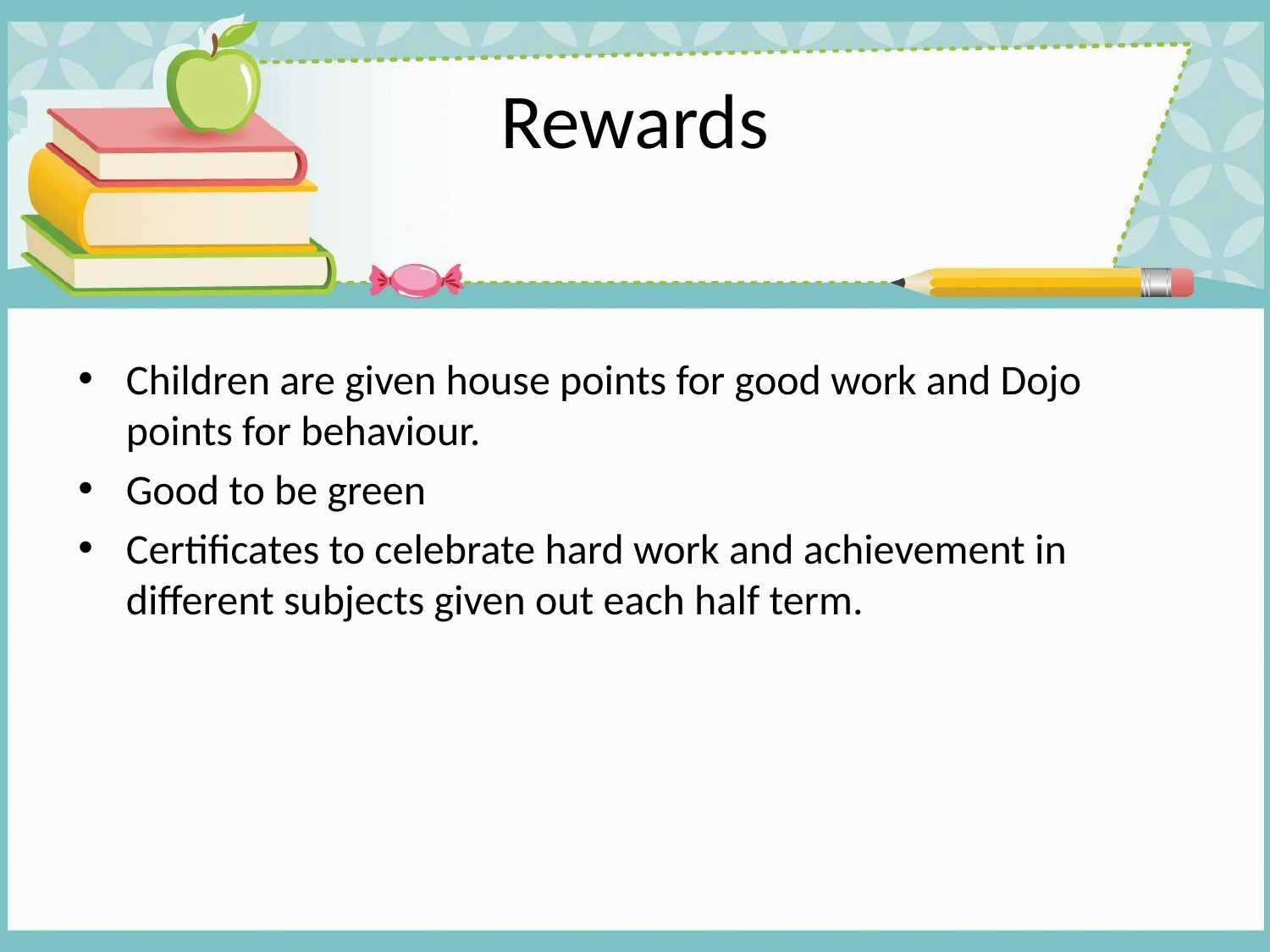

# Rewards
Children are given house points for good work and Dojo points for behaviour.
Good to be green
Certificates to celebrate hard work and achievement in different subjects given out each half term.